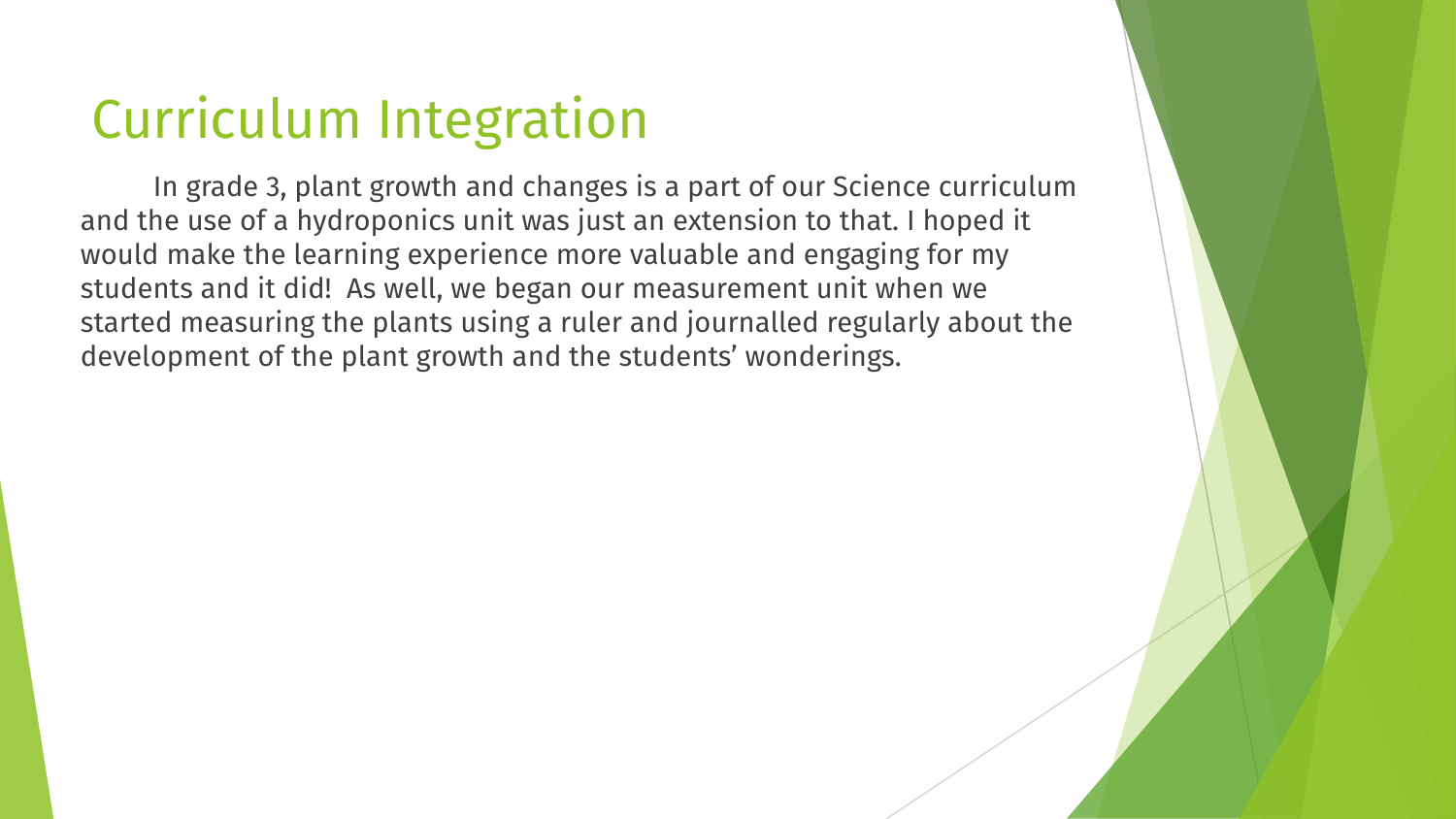

# Curriculum Integration
In grade 3, plant growth and changes is a part of our Science curriculum and the use of a hydroponics unit was just an extension to that. I hoped it would make the learning experience more valuable and engaging for my students and it did!  As well, we began our measurement unit when we started measuring the plants using a ruler and journalled regularly about the development of the plant growth and the students’ wonderings.